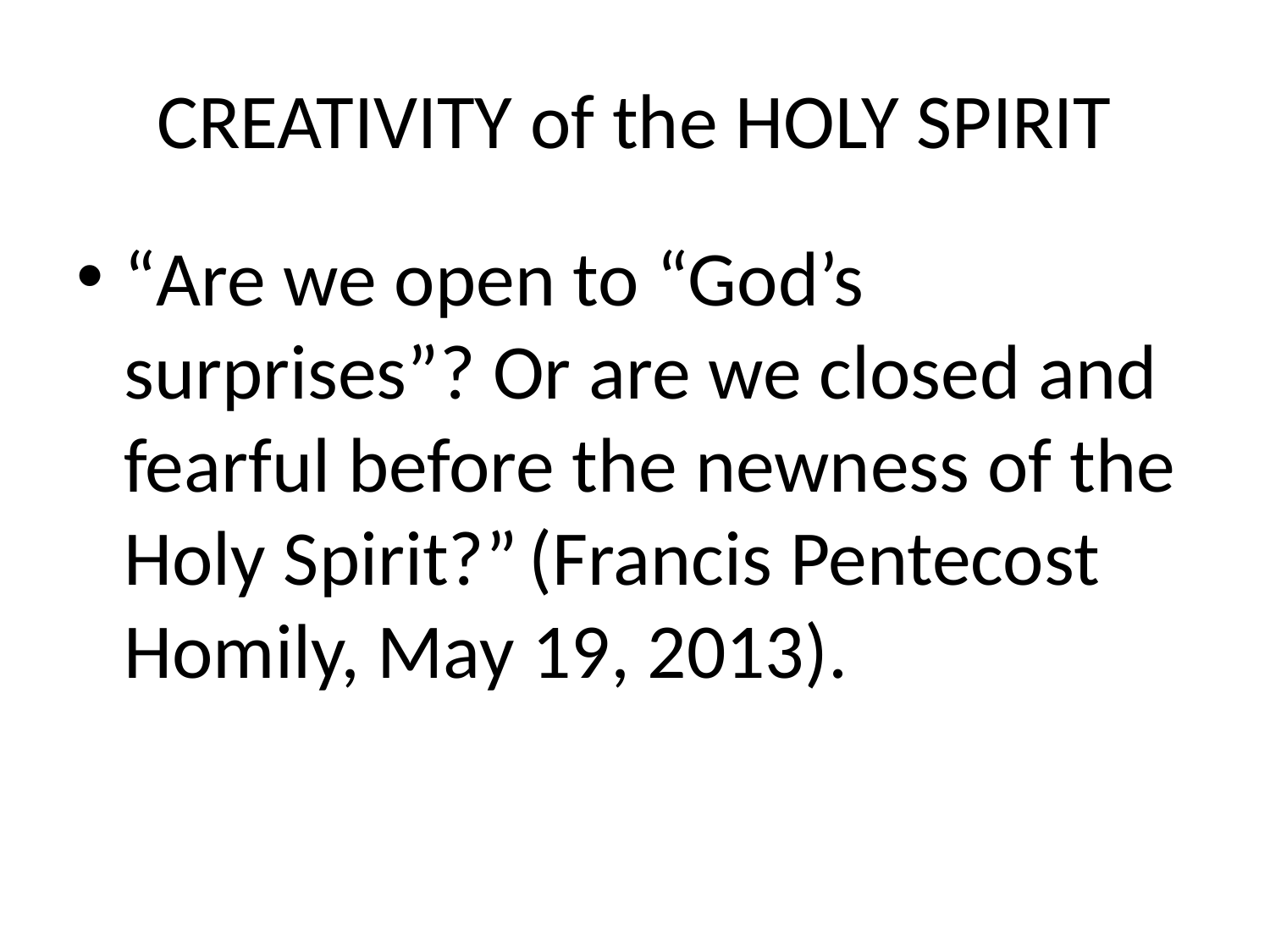

# CREATIVITY of the HOLY SPIRIT
“Are we open to “God’s surprises”? Or are we closed and fearful before the newness of the Holy Spirit?” (Francis Pentecost Homily, May 19, 2013).